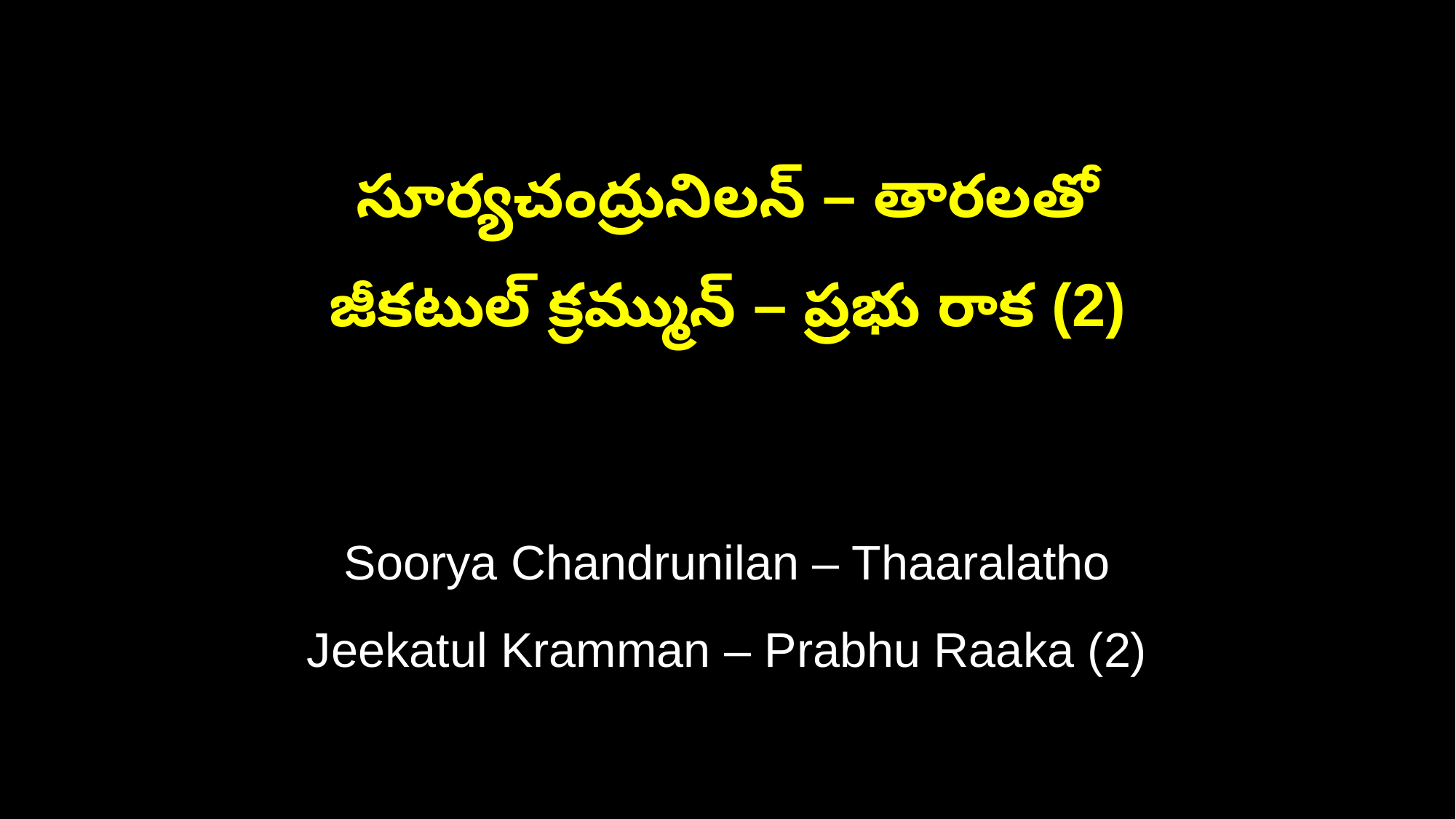

సూర్యచంద్రునిలన్ – తారలతో
జీకటుల్ క్రమ్మున్ – ప్రభు రాక (2)
Soorya Chandrunilan – Thaaralatho
Jeekatul Kramman – Prabhu Raaka (2)